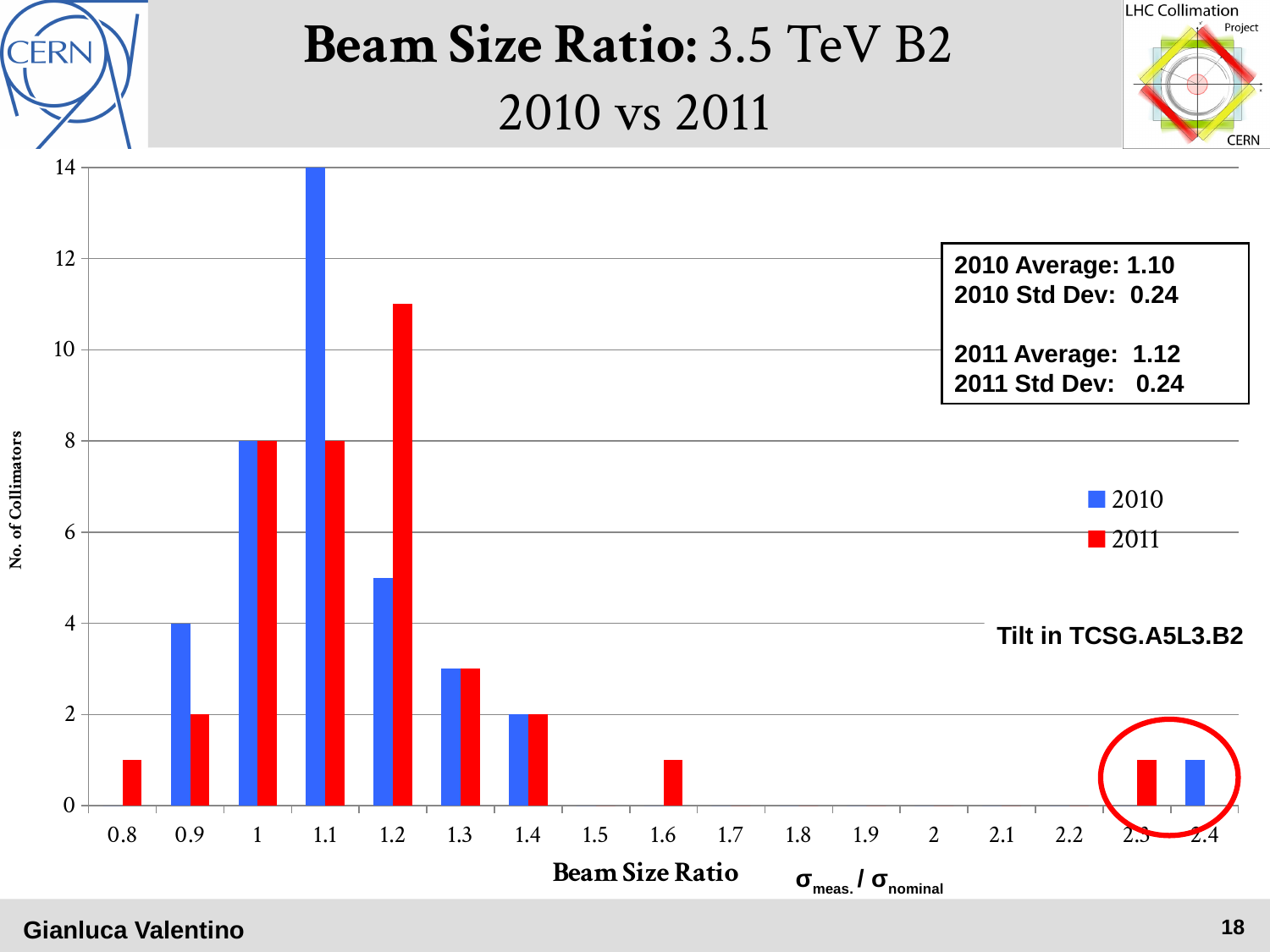

# Beam Size Ratio: 3.5 TeV B2 2010 vs 2011

### Chart

| Category | 2010 | 2011 |
|---|---|---|
| 0.8 | 0.0 | 1.0 |
| 0.9 | 4.0 | 2.0 |
| 1.0 | 8.0 | 8.0 |
| 1.1 | 14.0 | 8.0 |
| 1.2 | 5.0 | 11.0 |
| 1.3 | 3.0 | 3.0 |
| 1.4 | 2.0 | 2.0 |
| 1.5 | 0.0 | 0.0 |
| 1.6 | 0.0 | 1.0 |
| 1.7 | 0.0 | 0.0 |
| 1.8 | 0.0 | 0.0 |
| 1.9 | 0.0 | 0.0 |
| 2.0 | 0.0 | 0.0 |
| 2.1 | 0.0 | 0.0 |
| 2.2 | 0.0 | 0.0 |
| 2.3 | 0.0 | 1.0 |
| 2.4 | 1.0 | 0.0 |
2010 Average: 1.10
2010 Std Dev:  0.24

2011 Average:  1.12
2011 Std Dev:   0.24
Tilt in TCSG.A5L3.B2

σmeas. / σnominal
Gianluca Valentino
18